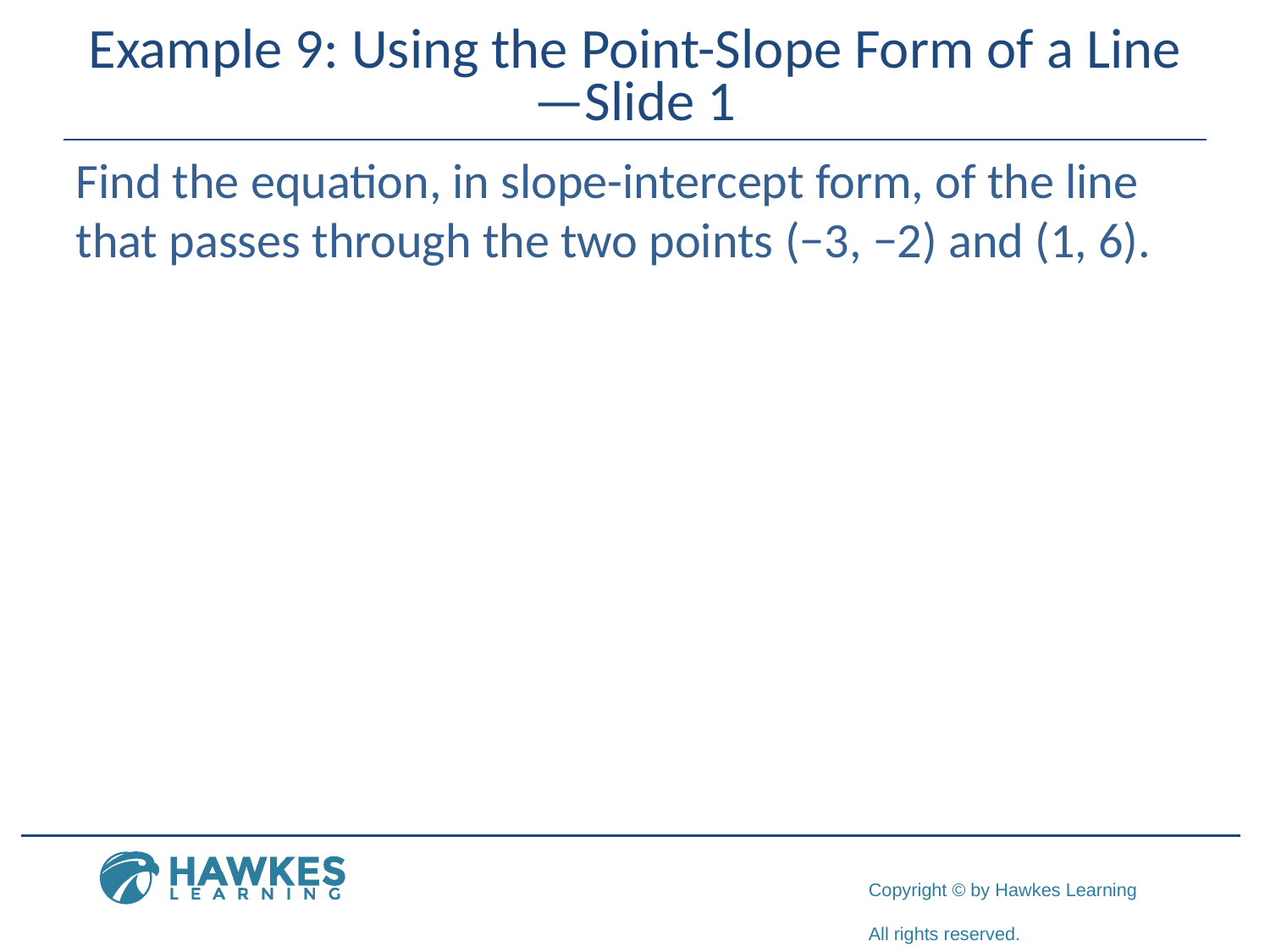

# Example 9: Using the Point-Slope Form of a Line—Slide 1
Find the equation, in slope-intercept form, of the line that passes through the two points (−3, −2) and (1, 6).